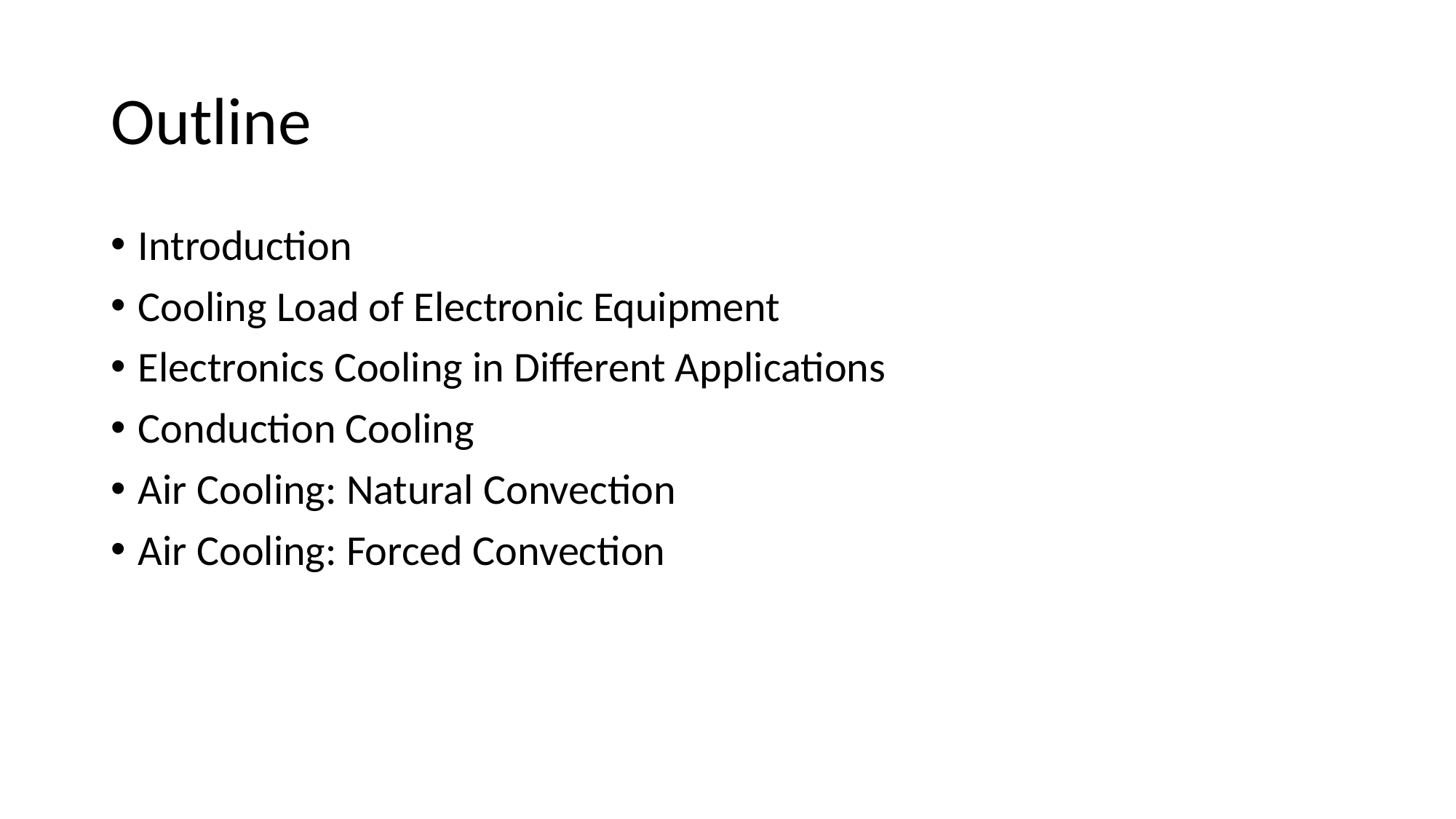

# Outline
Introduction
Cooling Load of Electronic Equipment
Electronics Cooling in Different Applications
Conduction Cooling
Air Cooling: Natural Convection
Air Cooling: Forced Convection